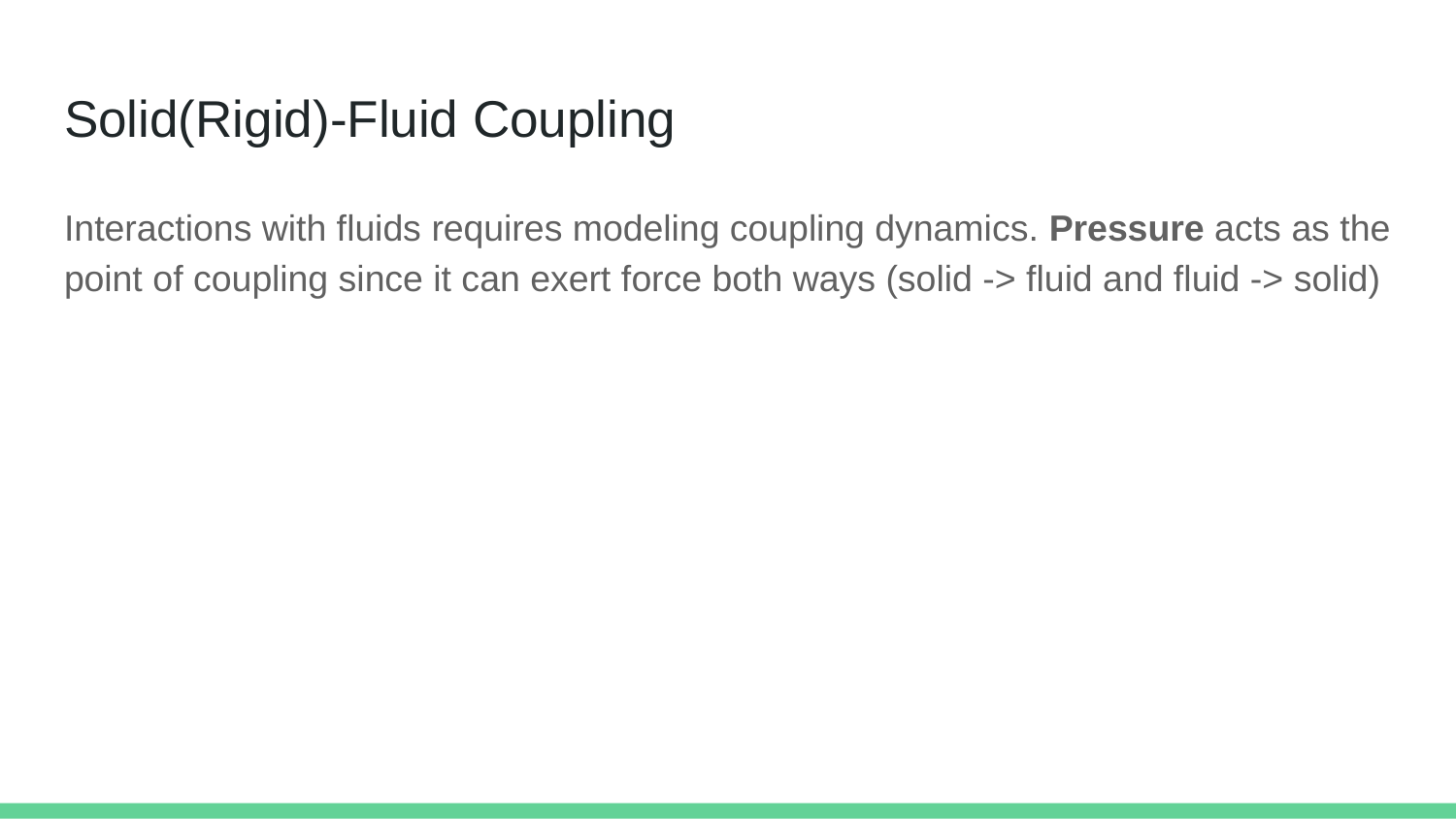

# Solid(Rigid)-Fluid Coupling
Interactions with fluids requires modeling coupling dynamics. Pressure acts as the point of coupling since it can exert force both ways (solid -> fluid and fluid -> solid)